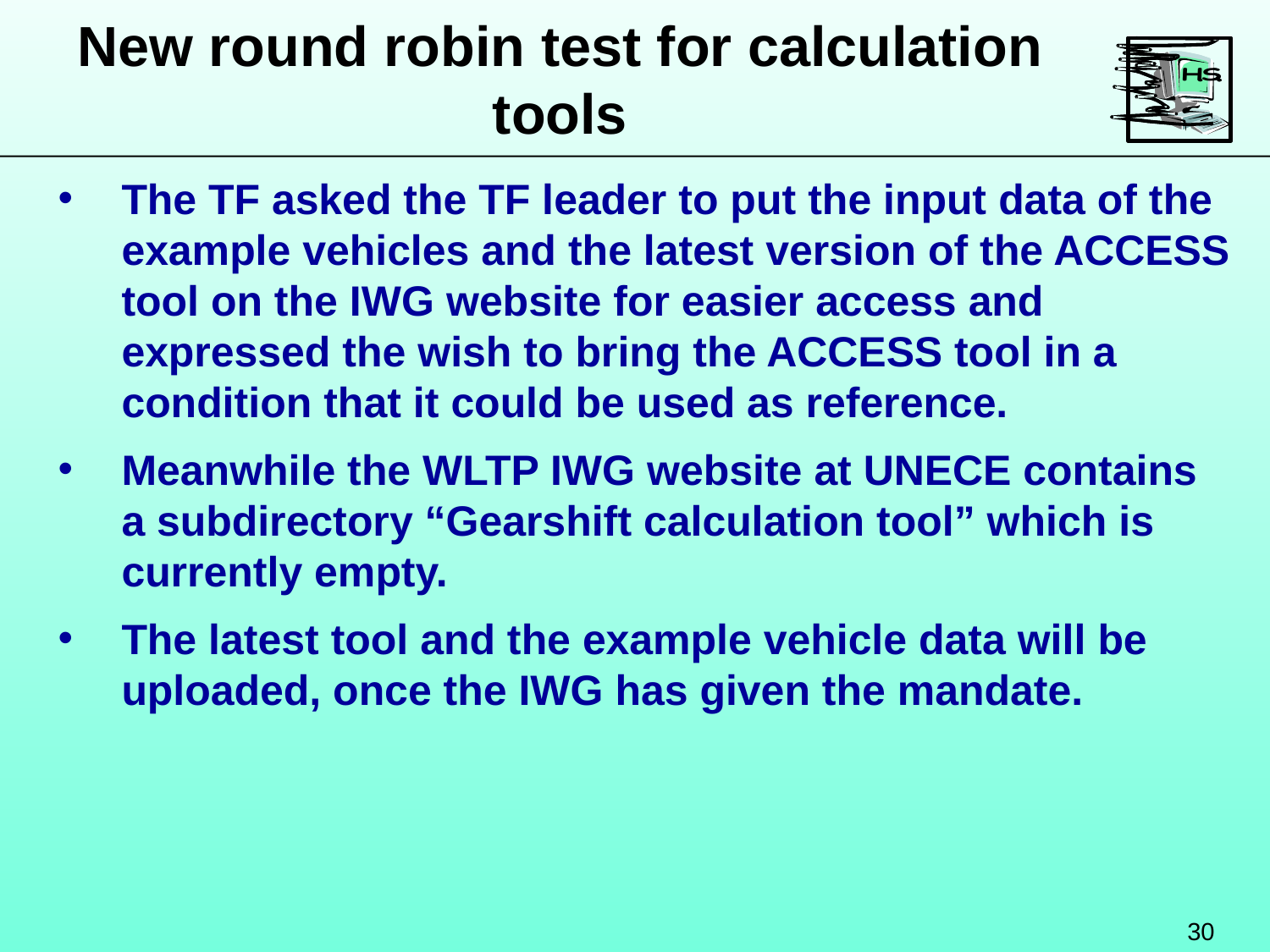

New round robin test for calculation tools

The TF asked the TF leader to put the input data of the example vehicles and the latest version of the ACCESS tool on the IWG website for easier access and expressed the wish to bring the ACCESS tool in a condition that it could be used as reference.
Meanwhile the WLTP IWG website at UNECE contains a subdirectory “Gearshift calculation tool” which is currently empty.
The latest tool and the example vehicle data will be uploaded, once the IWG has given the mandate.

30